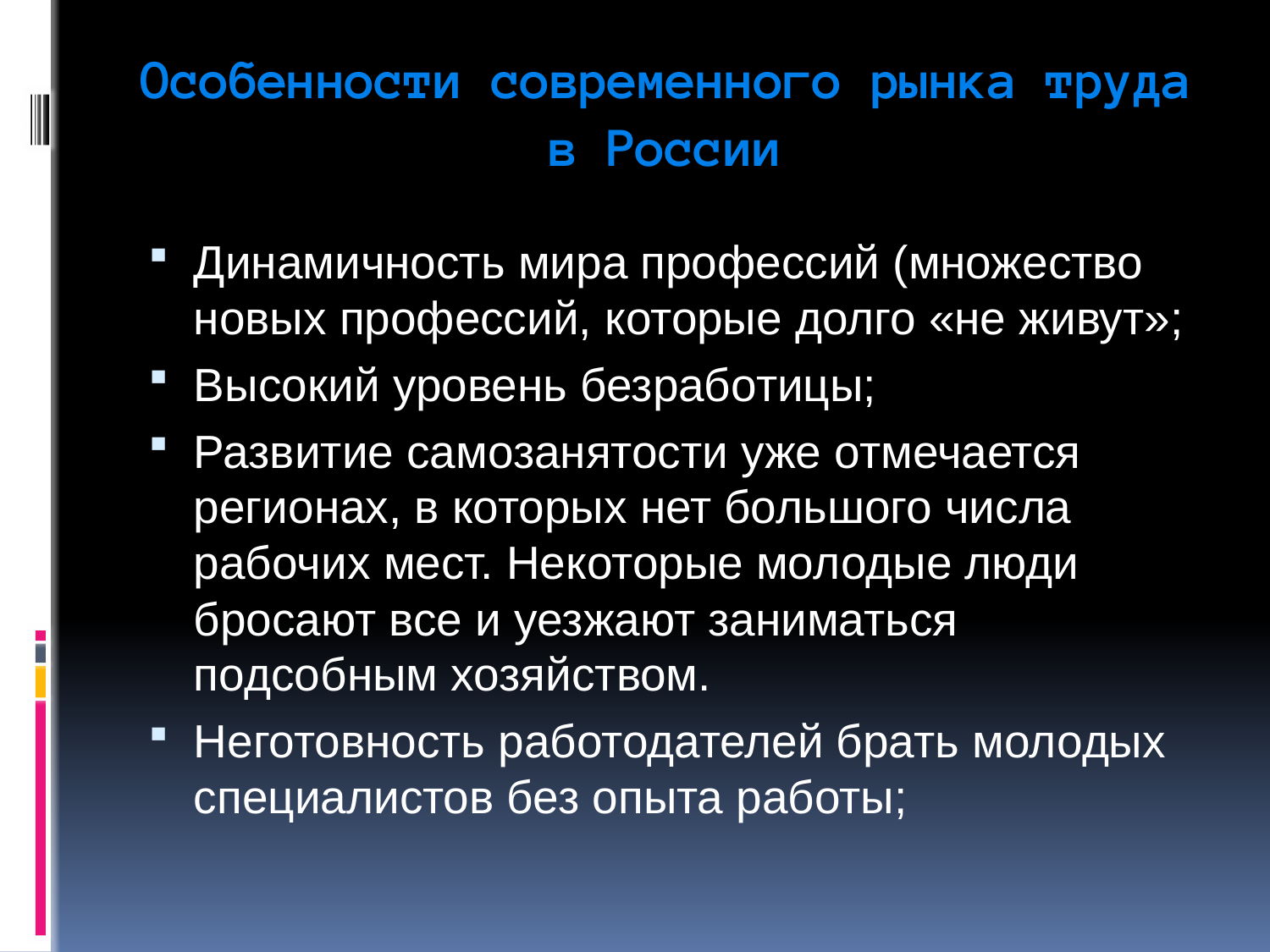

# Особенности современного рынка труда в России
Динамичность мира профессий (множество новых профессий, которые долго «не живут»;
Высокий уровень безработицы;
Развитие самозанятости уже отмечается регионах, в которых нет большого числа рабочих мест. Некоторые молодые люди бросают все и уезжают заниматься подсобным хозяйством.
Неготовность работодателей брать молодых специалистов без опыта работы;